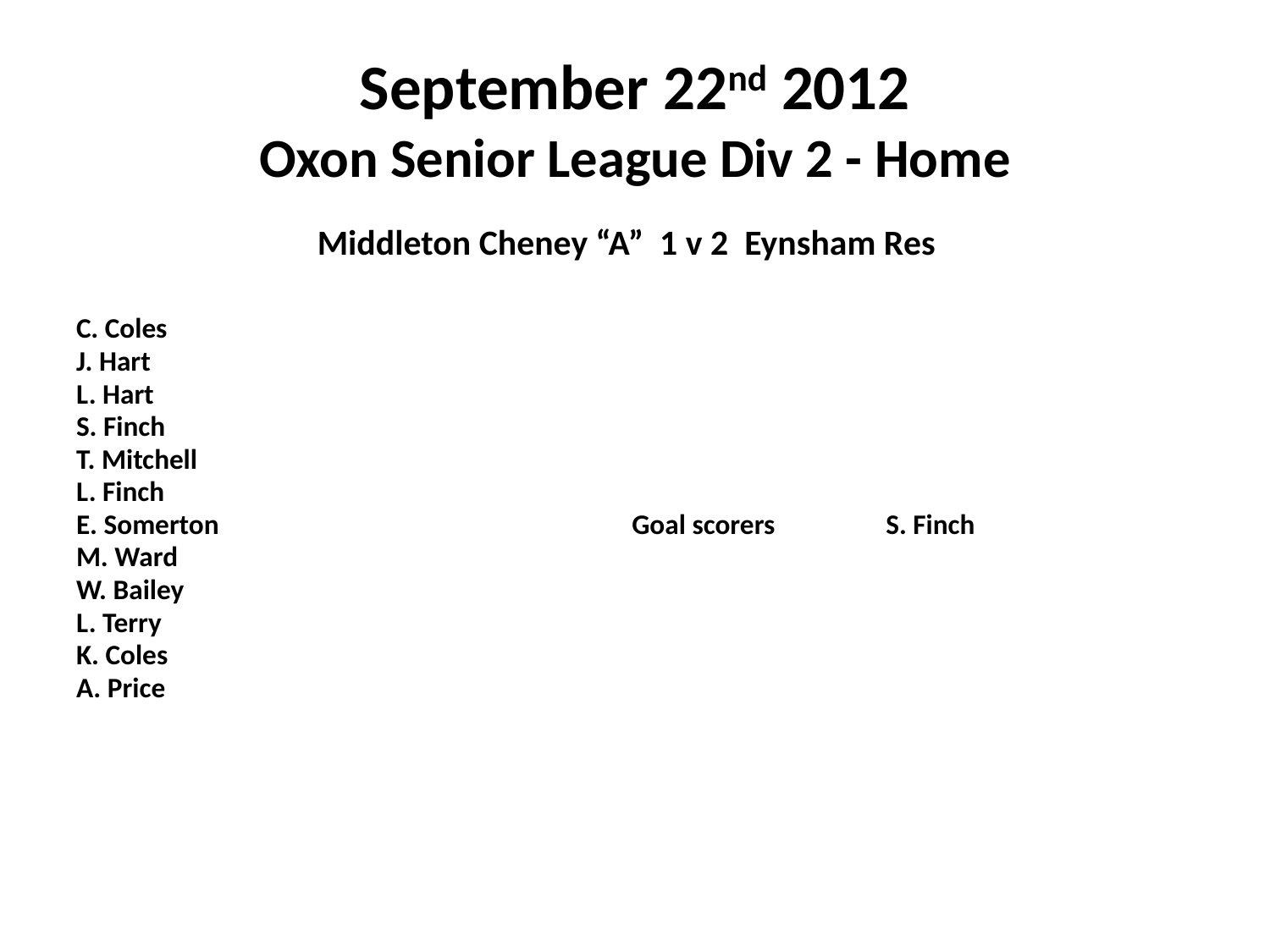

# September 22nd 2012 Oxon Senior League Div 2 - Home
 Middleton Cheney “A”  1 v 2  Eynsham Res

C. Coles
J. Hart
L. Hart
S. Finch
T. Mitchell
L. Finch
E. Somerton				Goal scorers	S. Finch
M. Ward
W. Bailey
L. Terry
K. Coles
A. Price